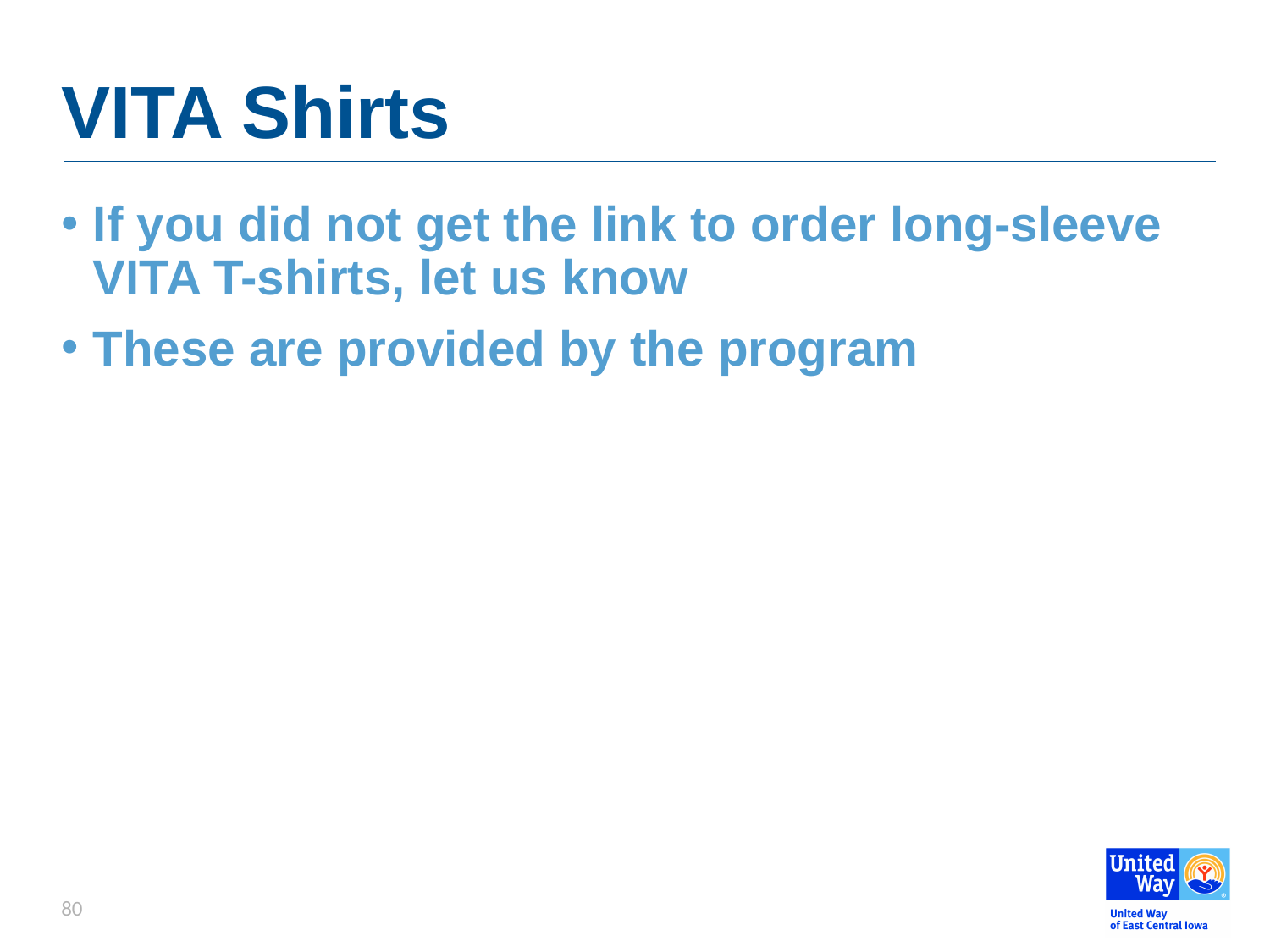

# VITA Shirts
If you did not get the link to order long-sleeve VITA T-shirts, let us know
These are provided by the program
80